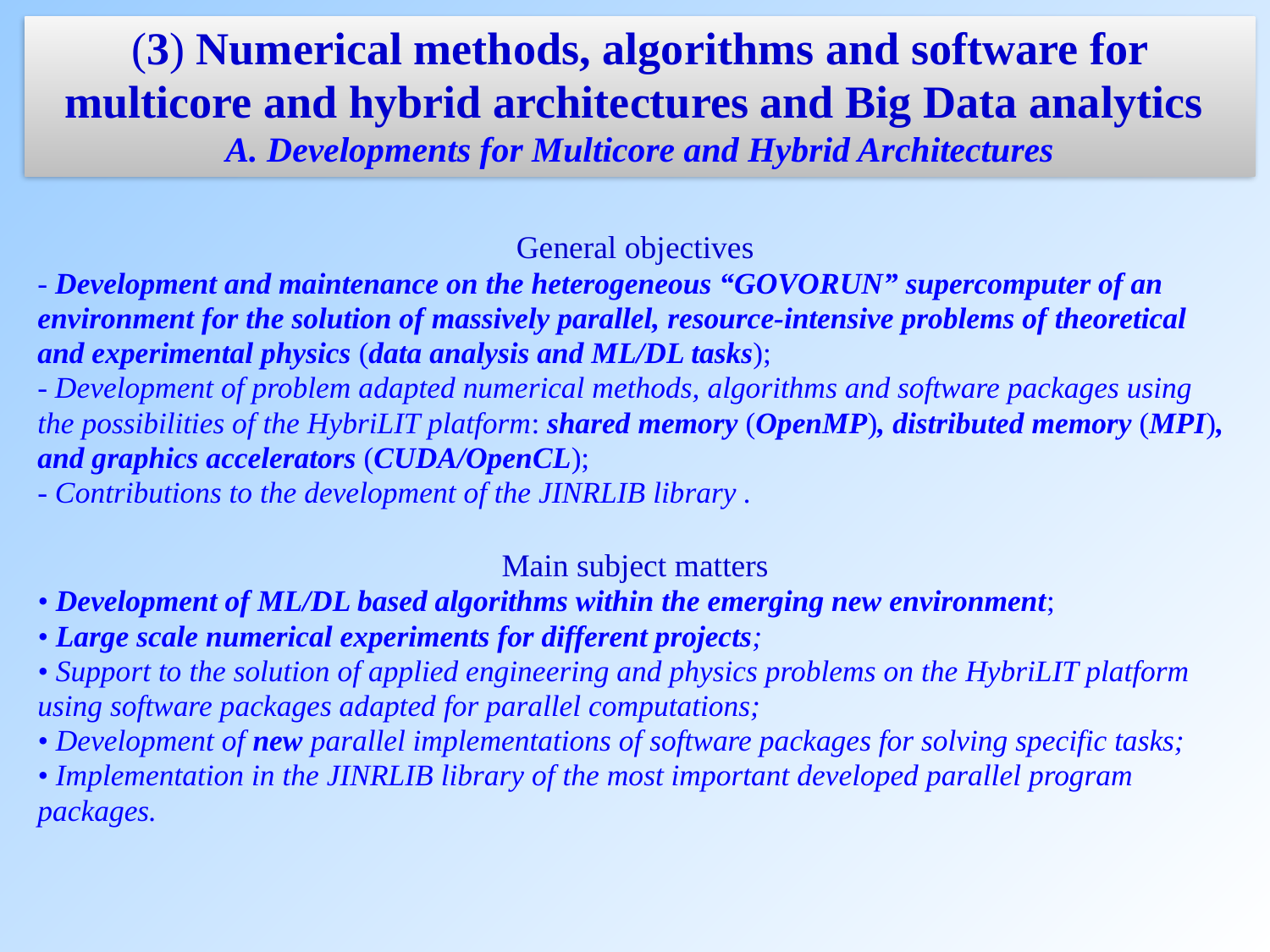

(3) Numerical methods, algorithms and software for multicore and hybrid architectures and Big Data analytics
A. Developments for Multicore and Hybrid Architectures
General objectives
- Development and maintenance on the heterogeneous “GOVORUN” supercomputer of an environment for the solution of massively parallel, resource-intensive problems of theoretical and experimental physics (data analysis and ML/DL tasks);
- Development of problem adapted numerical methods, algorithms and software packages using the possibilities of the HybriLIT platform: shared memory (OpenMP), distributed memory (MPI), and graphics accelerators (CUDA/OpenCL);
- Contributions to the development of the JINRLIB library .

Main subject matters
• Development of ML/DL based algorithms within the emerging new environment;
• Large scale numerical experiments for different projects;
• Support to the solution of applied engineering and physics problems on the HybriLIT platform using software packages adapted for parallel computations;
• Development of new parallel implementations of software packages for solving specific tasks;
• Implementation in the JINRLIB library of the most important developed parallel program packages.